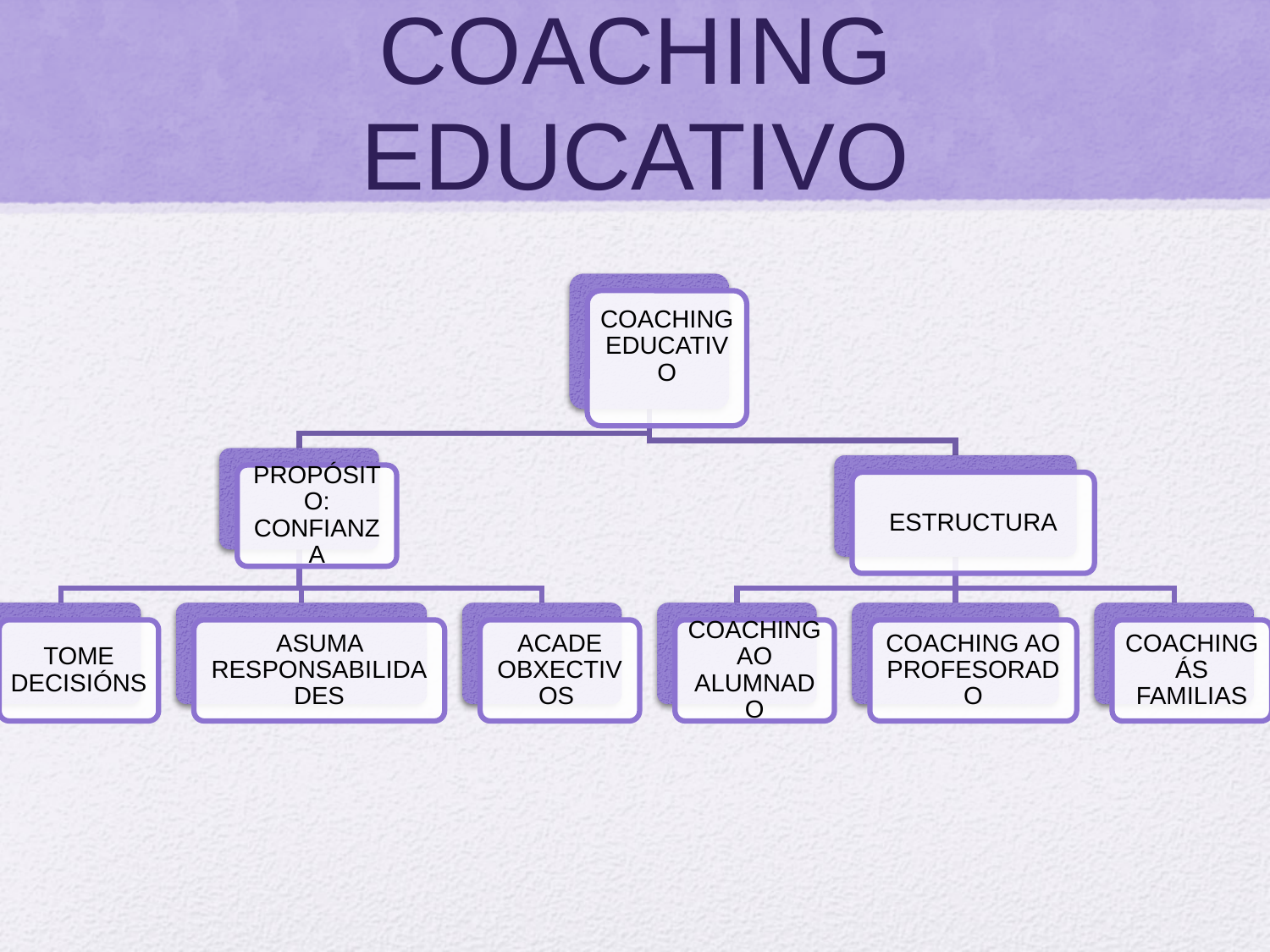

COACHING EDUCATIVO

PROPÓSITO: CONFIANZA
TOME DECISIÓNS
ASUMA RESPONSABILIDADES
ACADE OBXECTIVOS
ESTRUCTURA
COACHING AO ALUMNADO
COACHING AO PROFESORADO
COACHING ÁS FAMILIAS
# COACHING EDUCATIVO